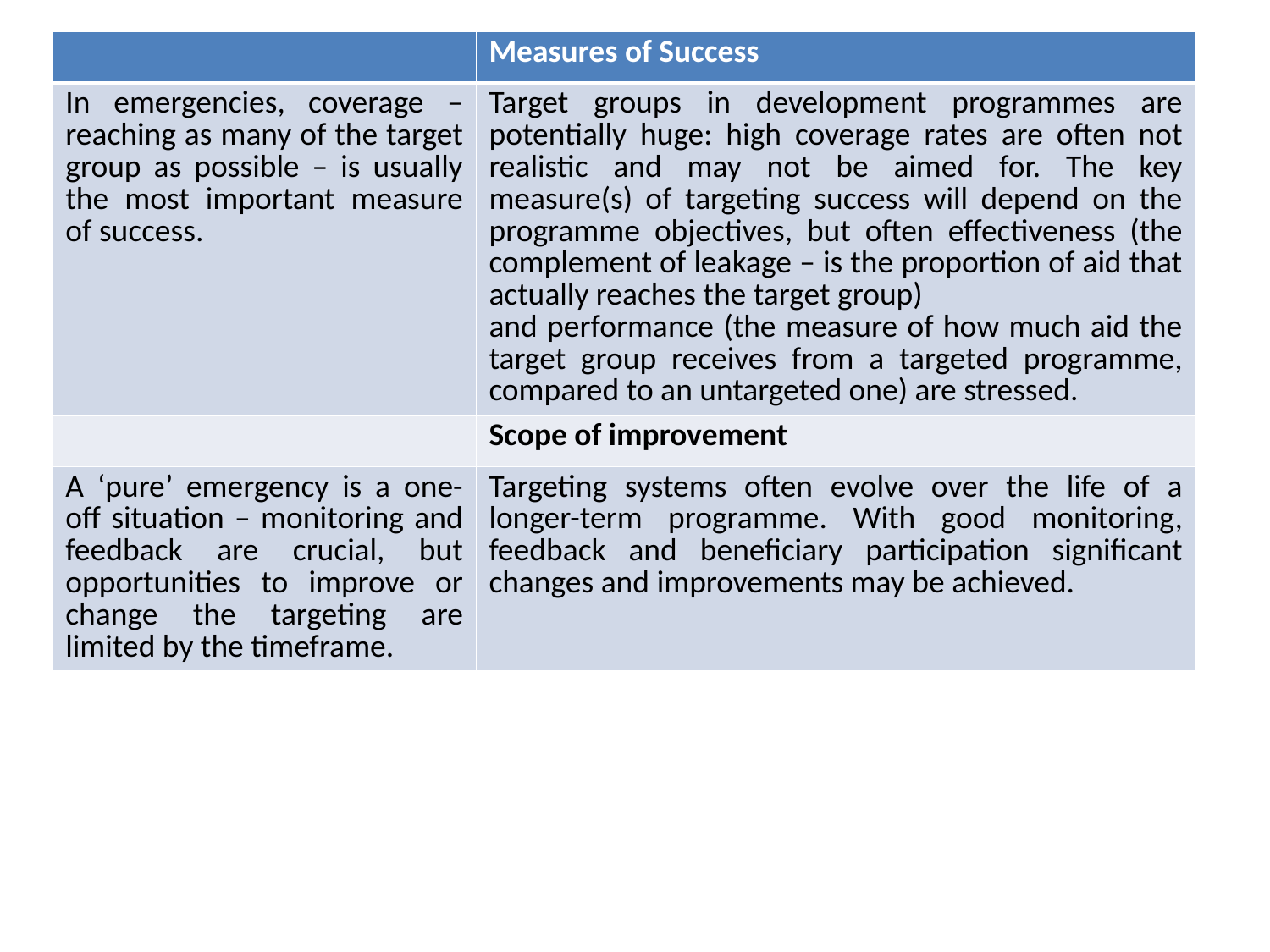

|  | Measures of Success |
| --- | --- |
| In emergencies, coverage – reaching as many of the target group as possible – is usually the most important measure of success. | Target groups in development programmes are potentially huge: high coverage rates are often not realistic and may not be aimed for. The key measure(s) of targeting success will depend on the programme objectives, but often effectiveness (the complement of leakage – is the proportion of aid that actually reaches the target group) and performance (the measure of how much aid the target group receives from a targeted programme, compared to an untargeted one) are stressed. |
|  | Scope of improvement |
| A ‘pure’ emergency is a one-off situation – monitoring and feedback are crucial, but opportunities to improve or change the targeting are limited by the timeframe. | Targeting systems often evolve over the life of a longer-term programme. With good monitoring, feedback and beneficiary participation significant changes and improvements may be achieved. |